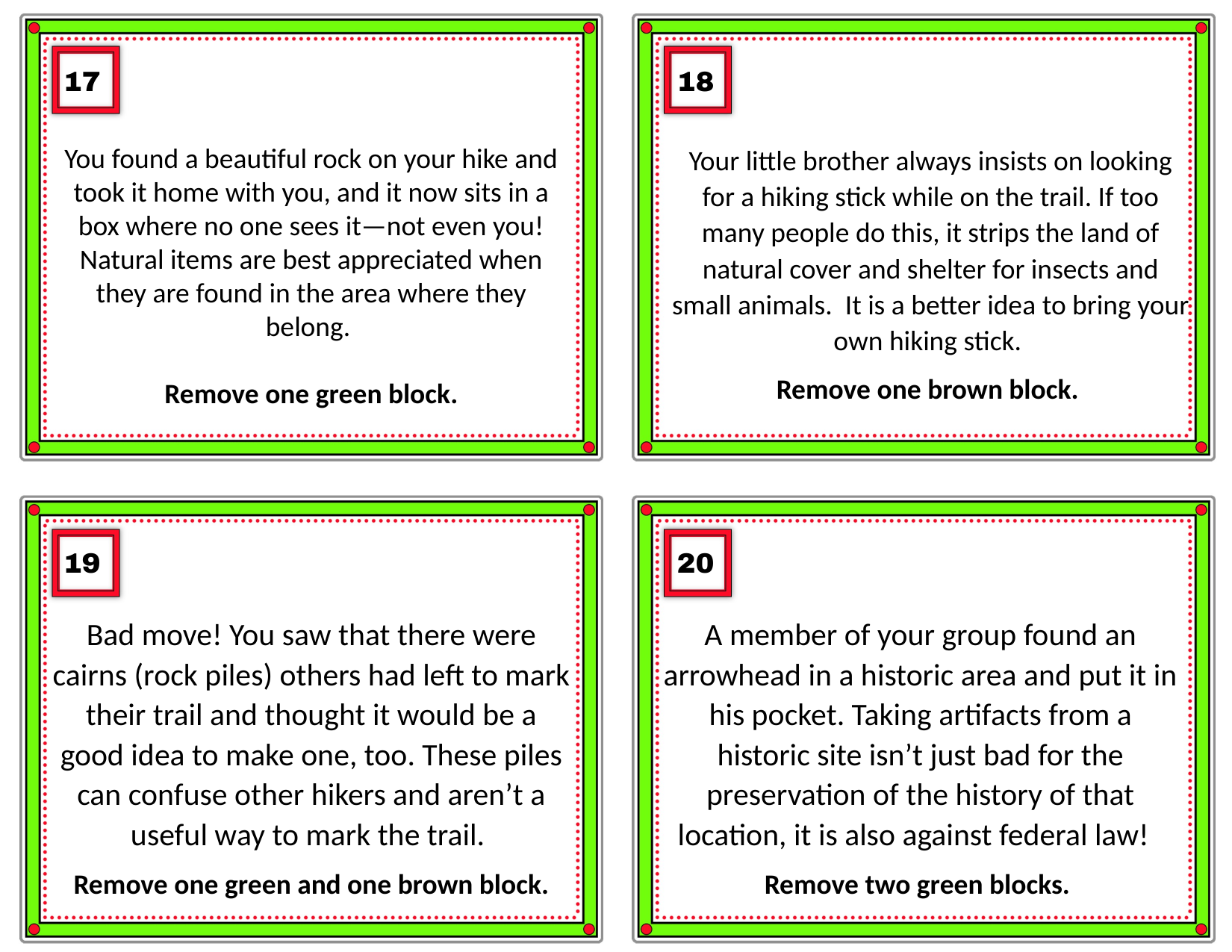

17
18
You found a beautiful rock on your hike and took it home with you, and it now sits in a box where no one sees it—not even you! Natural items are best appreciated when they are found in the area where they belong.

Remove one green block.
Your little brother always insists on looking for a hiking stick while on the trail. If too many people do this, it strips the land of natural cover and shelter for insects and small animals.  It is a better idea to bring your own hiking stick.
Remove one brown block.
19
20
Bad move! You saw that there were cairns (rock piles) others had left to mark their trail and thought it would be a good idea to make one, too. These piles can confuse other hikers and aren’t a useful way to mark the trail.
Remove one green and one brown block.
A member of your group found an arrowhead in a historic area and put it in his pocket. Taking artifacts from a historic site isn’t just bad for the preservation of the history of that location, it is also against federal law!
Remove two green blocks.